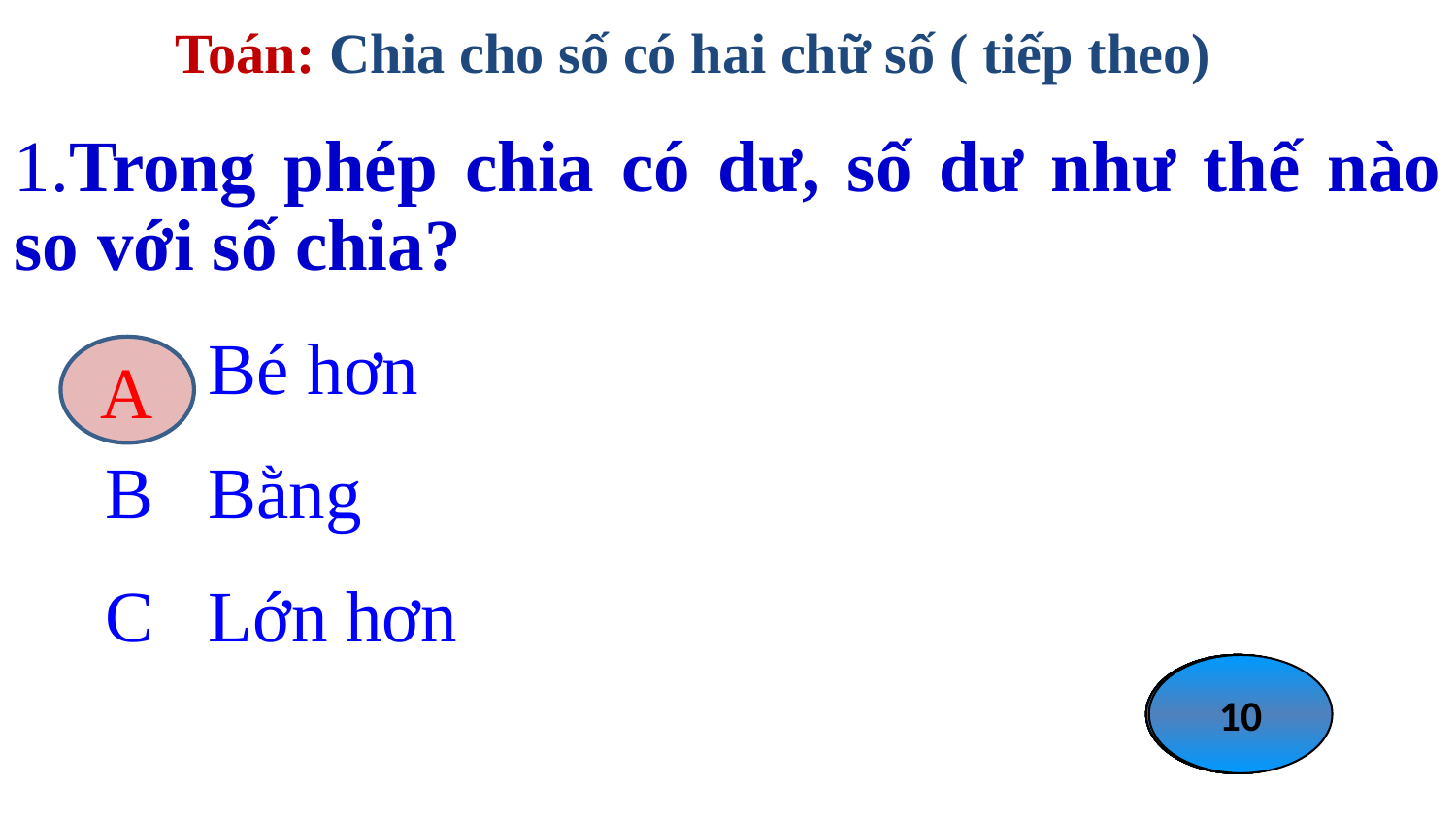

1.Trong phép chia có dư, số dư như thế nào so với số chia?
     A   Bé hơn
     B   Bằng
     C   Lớn hơn
        Toán: Chia cho số có hai chữ số ( tiếp theo)
A
0
1
2
3
4
5
6
7
8
9
10